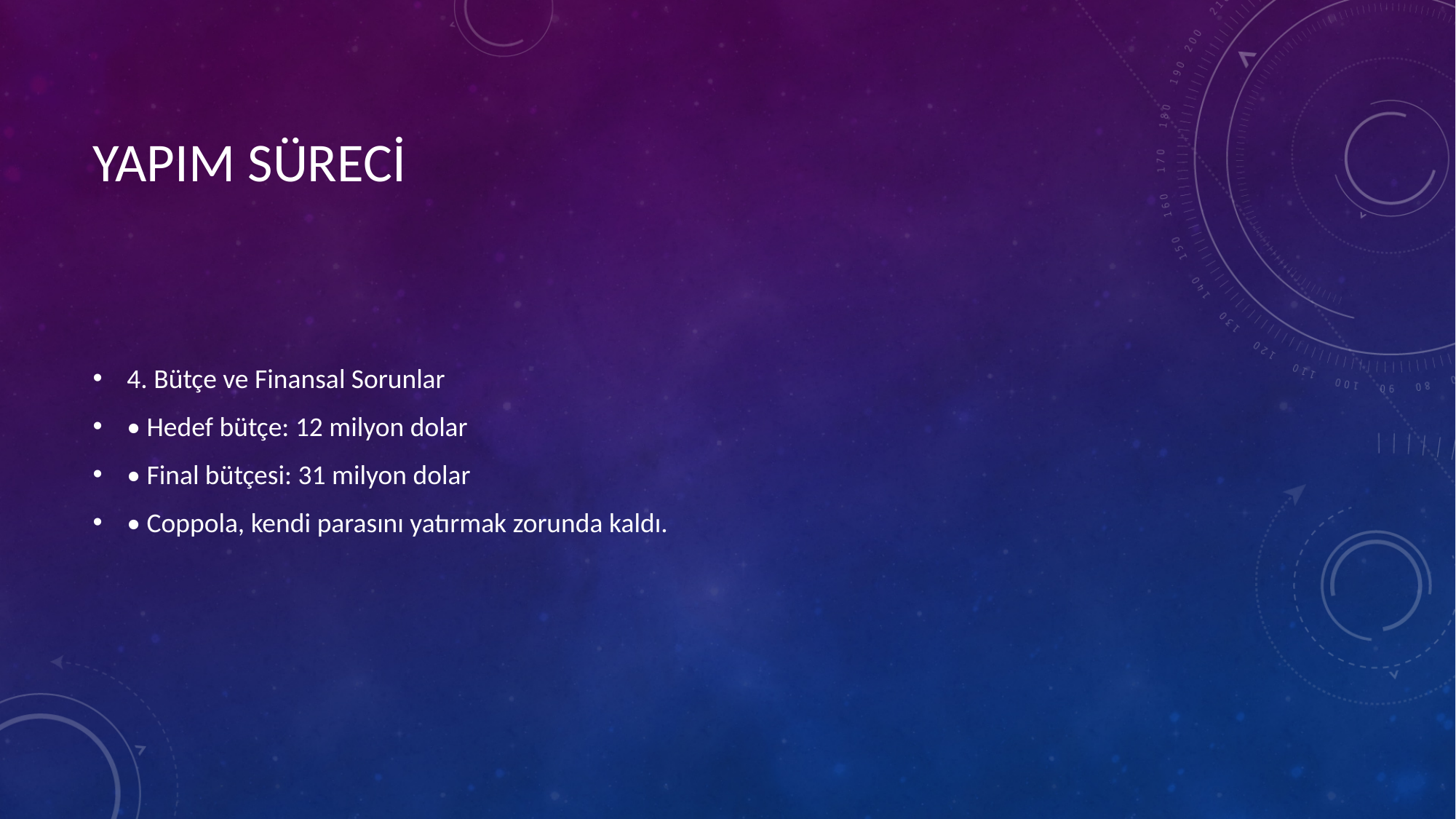

# Yapım süreci
4. Bütçe ve Finansal Sorunlar
• Hedef bütçe: 12 milyon dolar
• Final bütçesi: 31 milyon dolar
• Coppola, kendi parasını yatırmak zorunda kaldı.